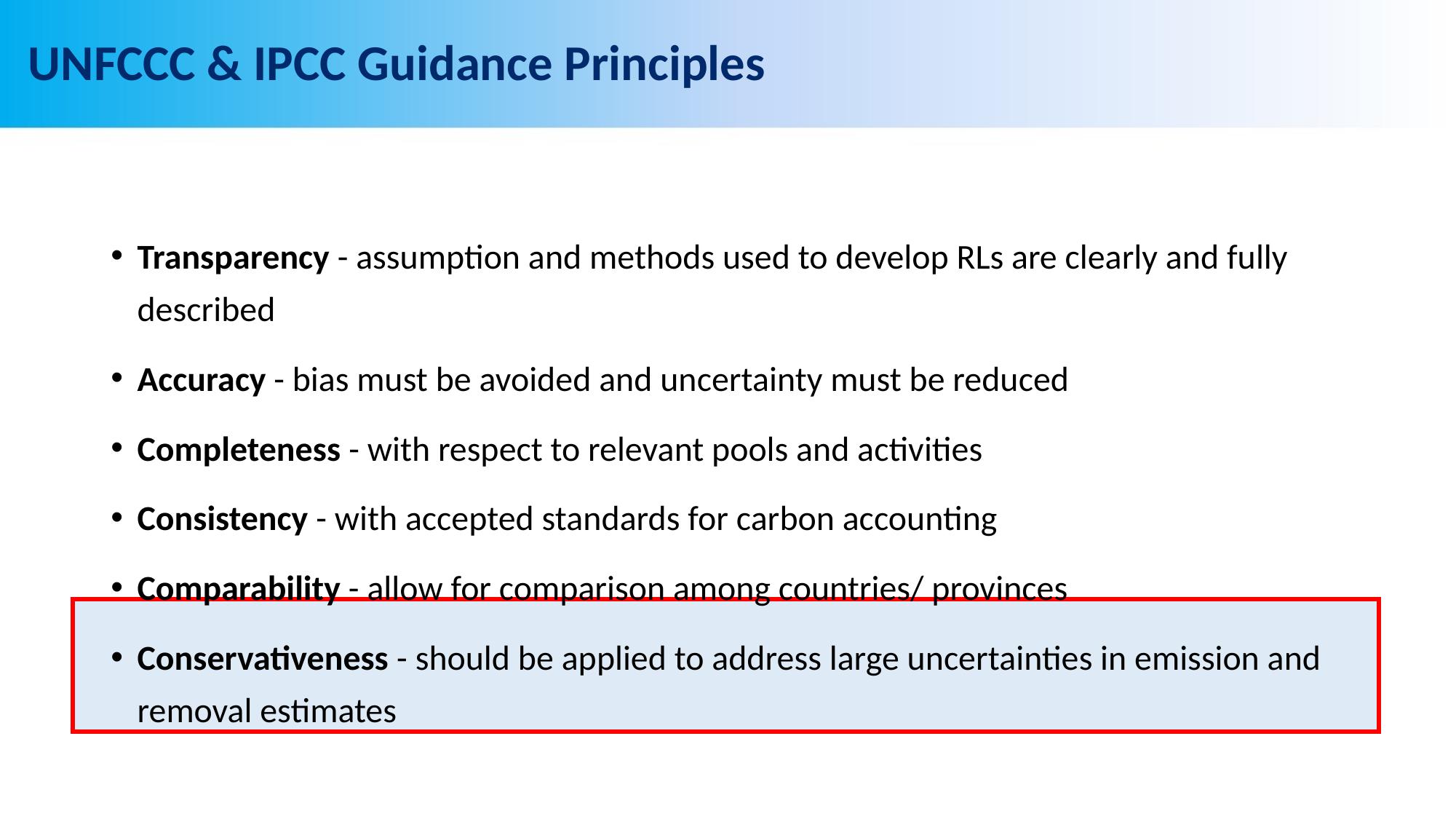

# UNFCCC & IPCC Guidance Principles
Transparency - assumption and methods used to develop RLs are clearly and fully described
Accuracy - bias must be avoided and uncertainty must be reduced
Completeness - with respect to relevant pools and activities
Consistency - with accepted standards for carbon accounting
Comparability - allow for comparison among countries/ provinces
Conservativeness - should be applied to address large uncertainties in emission and removal estimates